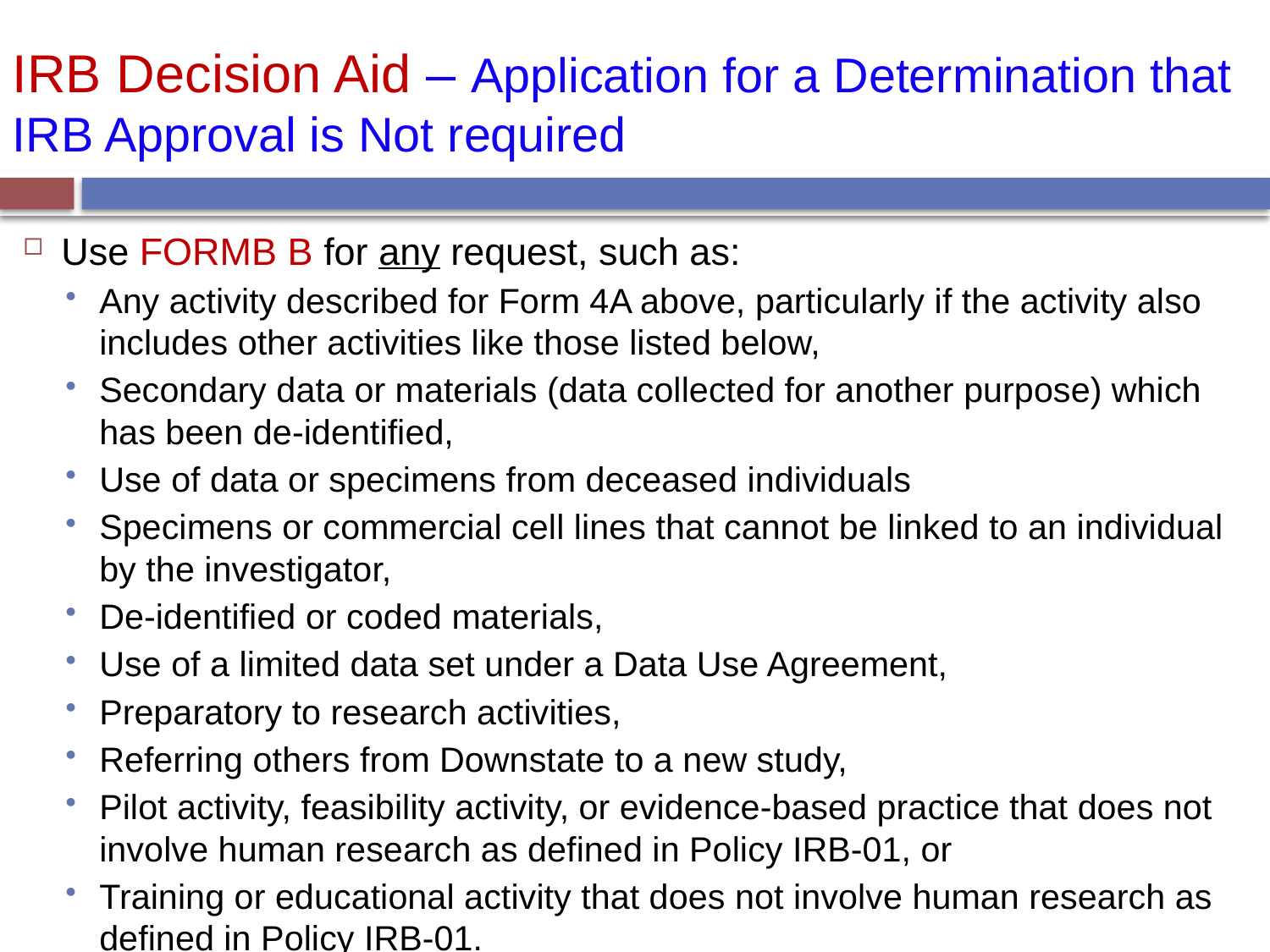

# IRB Decision Aid – Application for a Determination that IRB Approval is Not required
Use FORMB B for any request, such as:
Any activity described for Form 4A above, particularly if the activity also includes other activities like those listed below,
Secondary data or materials (data collected for another purpose) which has been de-identified,
Use of data or specimens from deceased individuals
Specimens or commercial cell lines that cannot be linked to an individual by the investigator,
De-identified or coded materials,
Use of a limited data set under a Data Use Agreement,
Preparatory to research activities,
Referring others from Downstate to a new study,
Pilot activity, feasibility activity, or evidence-based practice that does not involve human research as defined in Policy IRB-01, or
Training or educational activity that does not involve human research as defined in Policy IRB-01.